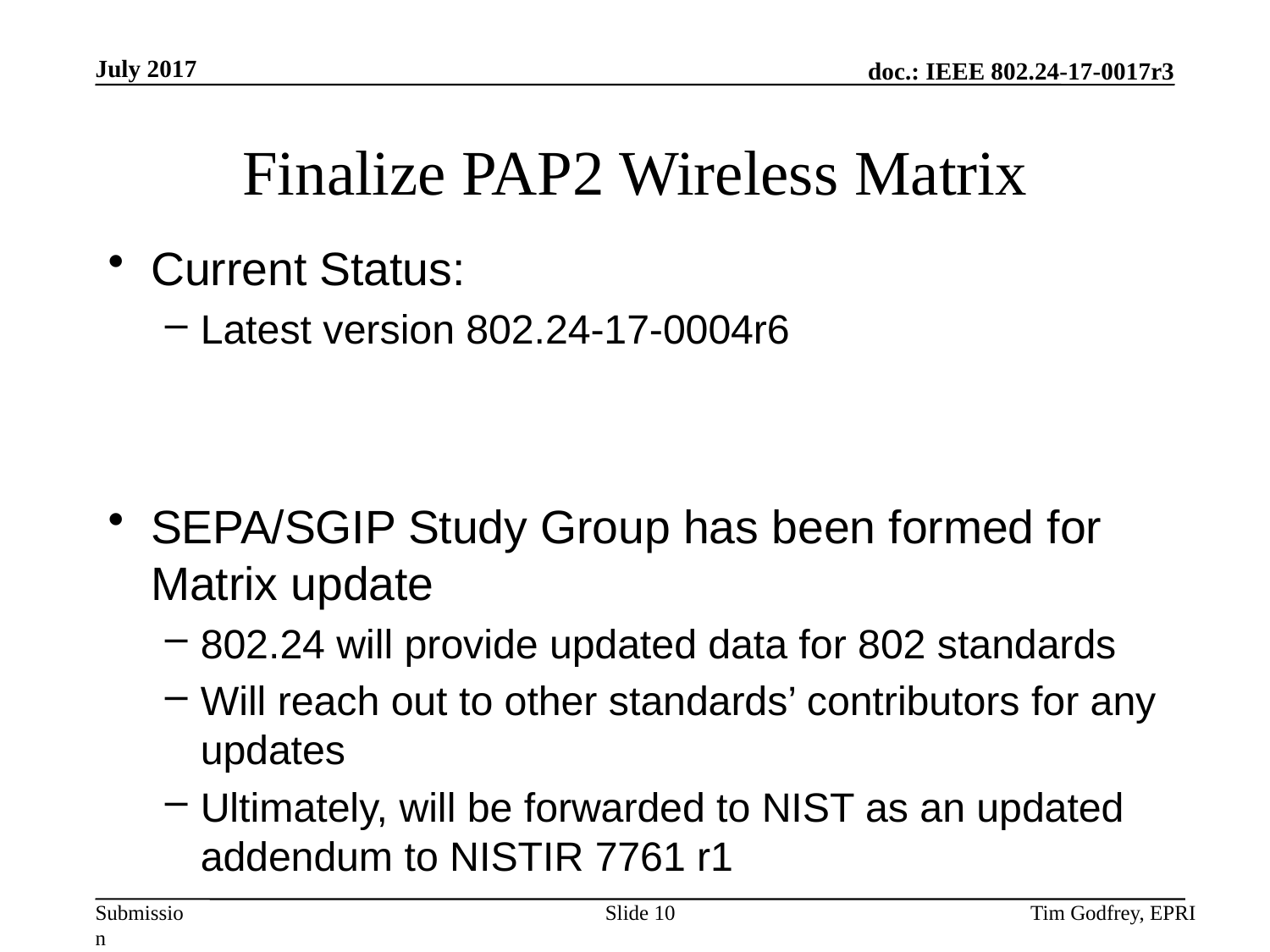

# Finalize PAP2 Wireless Matrix
Current Status:
Latest version 802.24-17-0004r6

SEPA/SGIP Study Group has been formed for Matrix update
802.24 will provide updated data for 802 standards
Will reach out to other standards’ contributors for any updates
Ultimately, will be forwarded to NIST as an updated addendum to NISTIR 7761 r1
Slide 10
Tim Godfrey, EPRI